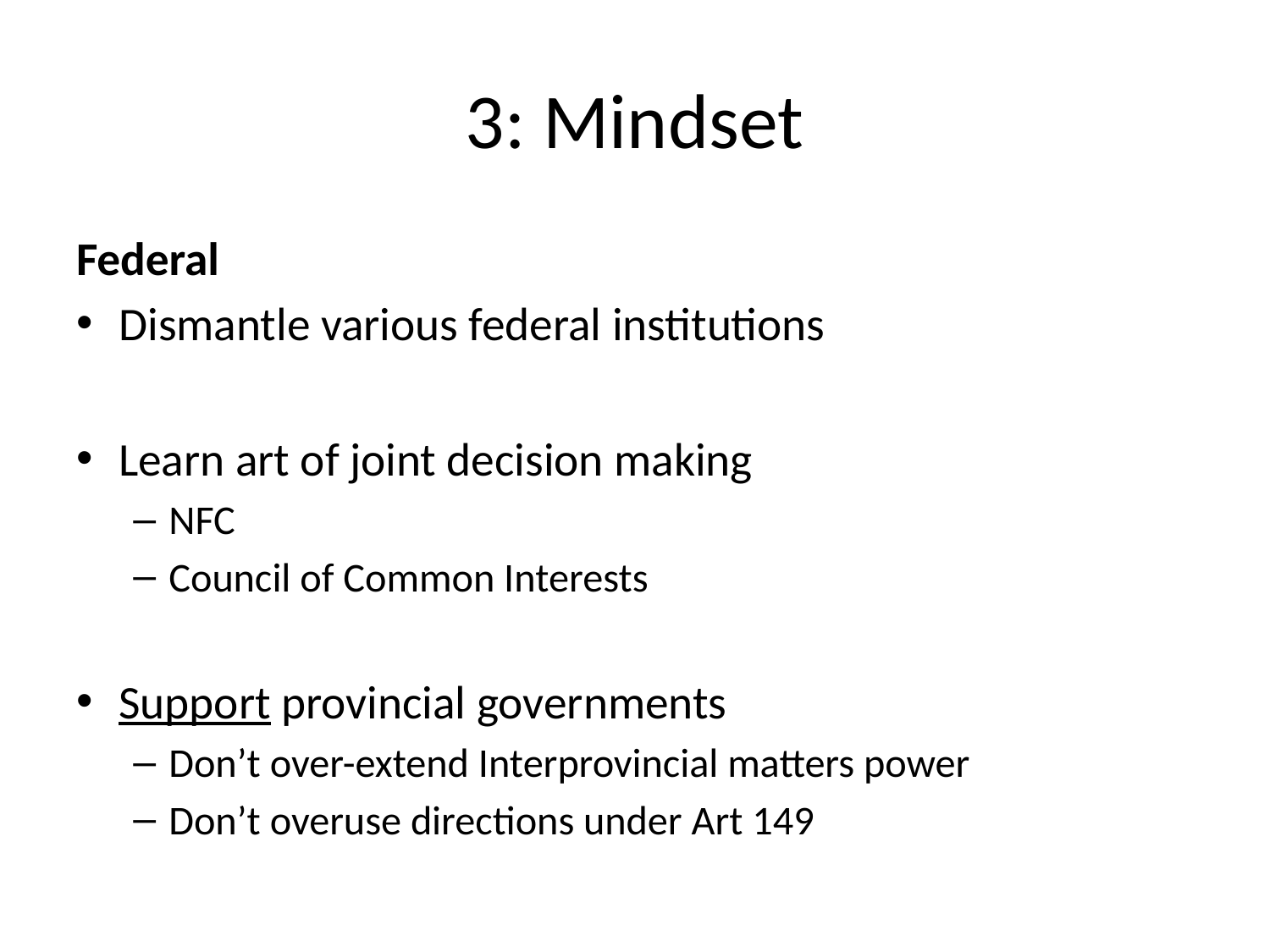

# 3: Mindset
Federal
Dismantle various federal institutions

Learn art of joint decision making
NFC
Council of Common Interests

Support provincial governments
Don’t over-extend Interprovincial matters power
Don’t overuse directions under Art 149